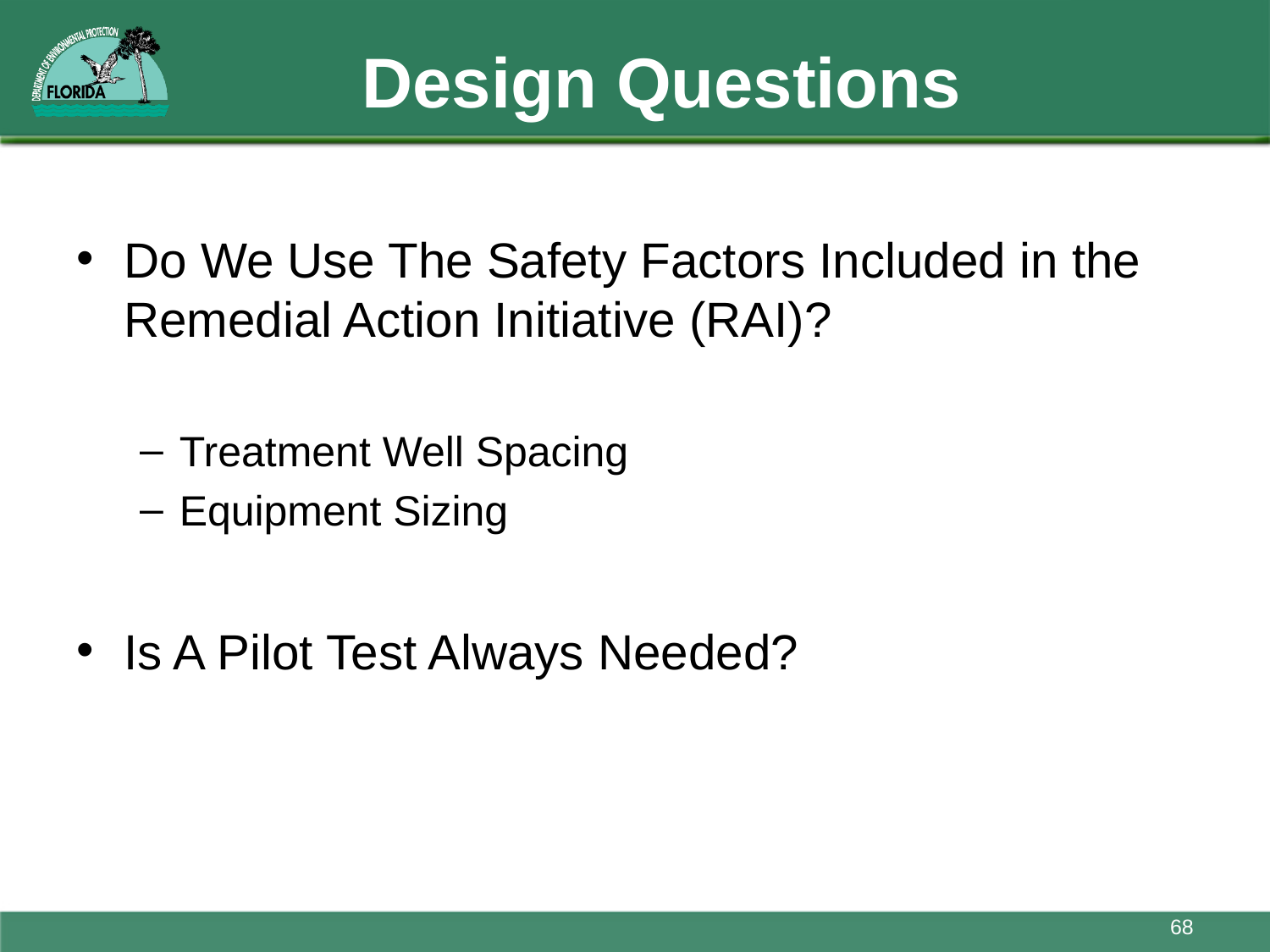

# Design Questions
Do We Use The Safety Factors Included in the Remedial Action Initiative (RAI)?

Treatment Well Spacing
Equipment Sizing

Is A Pilot Test Always Needed?

68